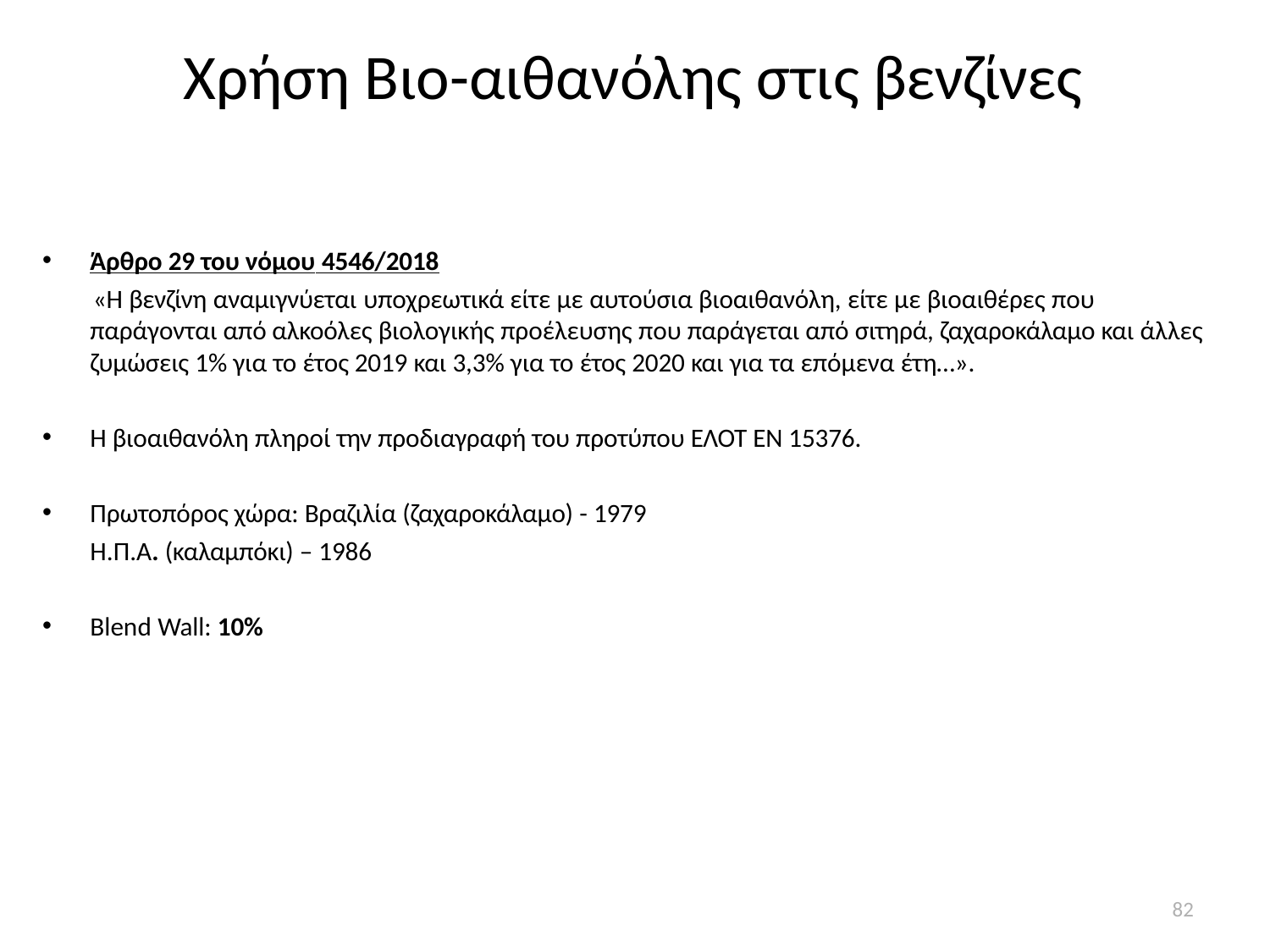

# Χρήση Βιο-αιθανόλης στις βενζίνες
Άρθρο 29 του νόμου 4546/2018
«Η βενζίνη αναμιγνύεται υποχρεωτικά είτε με αυτούσια βιοαιθανόλη, είτε με βιοαιθέρες που  παράγονται από αλκοόλες βιολογικής προέλευσης που παράγεται από σιτηρά, ζαχαροκάλαμο και άλλες  ζυμώσεις 1% για το έτος 2019 και 3,3% για το έτος 2020 και για τα επόμενα έτη…».

Η βιοαιθανόλη πληροί την προδιαγραφή του προτύπου ΕΛΟΤ ΕΝ 15376.

Πρωτοπόρος χώρα: Βραζιλία (ζαχαροκάλαμο) - 1979
Η.Π.Α. (καλαμπόκι) – 1986

Blend Wall: 10%
82